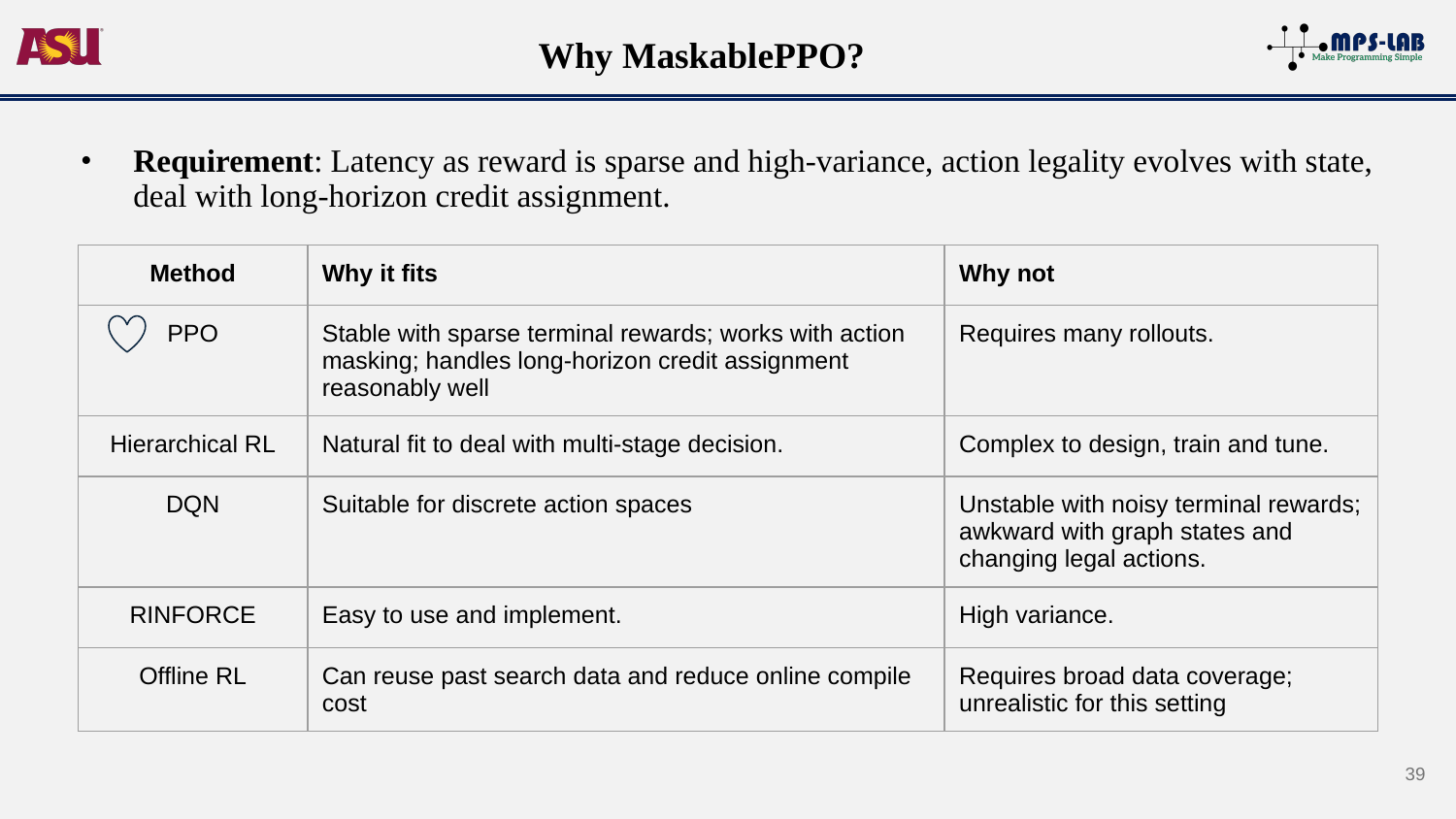

# Why MaskablePPO?
Requirement: Latency as reward is sparse and high-variance, action legality evolves with state, deal with long-horizon credit assignment.

| Method | Why it fits | Why not |
| --- | --- | --- |
| PPO | Stable with sparse terminal rewards; works with action masking; handles long-horizon credit assignment reasonably well | Requires many rollouts. |
| Hierarchical RL | Natural fit to deal with multi-stage decision. | Complex to design, train and tune. |
| DQN | Suitable for discrete action spaces | Unstable with noisy terminal rewards; awkward with graph states and changing legal actions. |
| RINFORCE | Easy to use and implement. | High variance. |
| Offline RL | Can reuse past search data and reduce online compile cost | Requires broad data coverage; unrealistic for this setting |

39